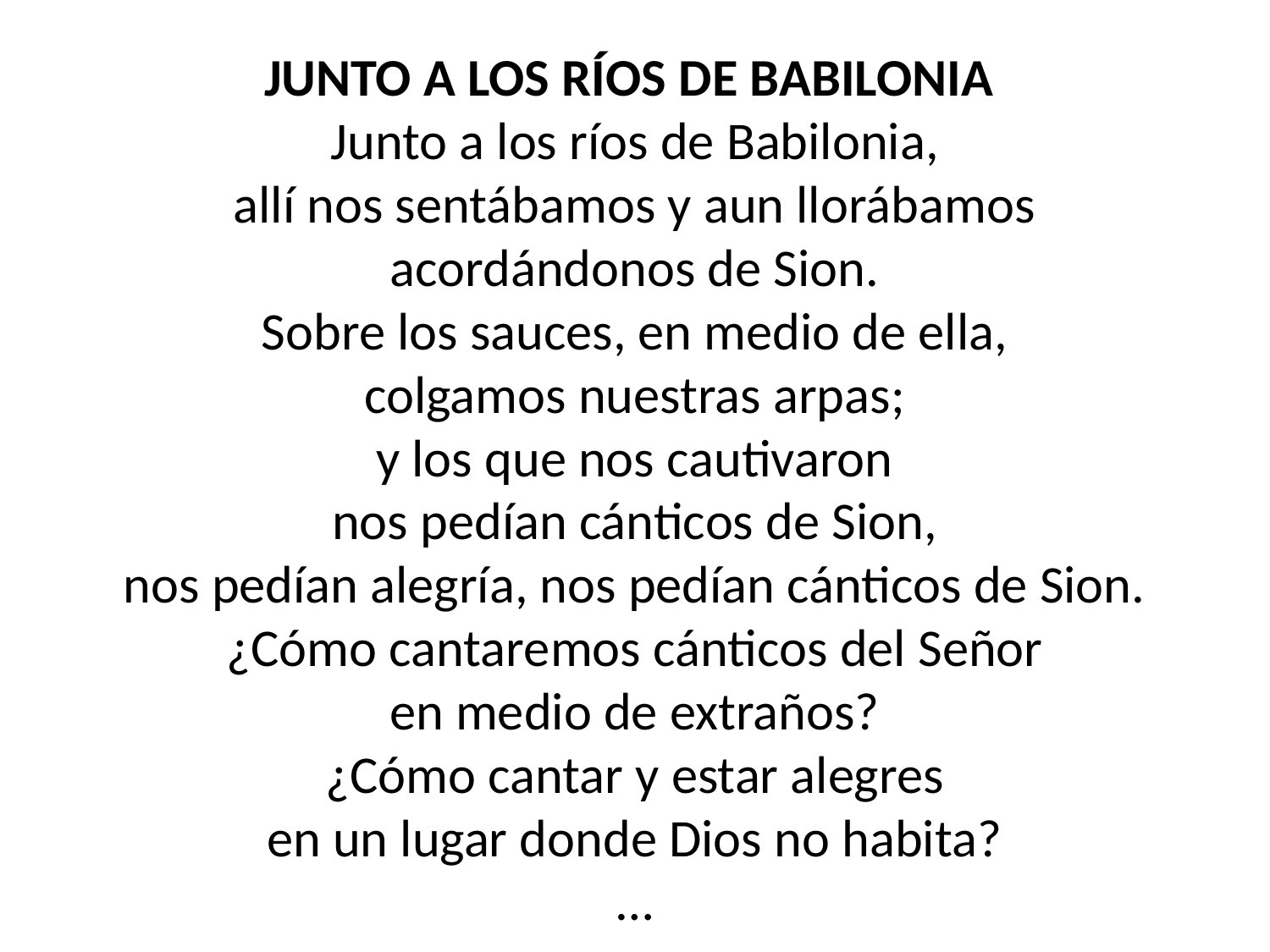

JUNTO A LOS RÍOS DE BABILONIA
Junto a los ríos de Babilonia,
allí nos sentábamos y aun llorábamos
acordándonos de Sion.
Sobre los sauces, en medio de ella,
colgamos nuestras arpas;
y los que nos cautivaron
nos pedían cánticos de Sion,
nos pedían alegría, nos pedían cánticos de Sion.
¿Cómo cantaremos cánticos del Señor
en medio de extraños?
¿Cómo cantar y estar alegres
en un lugar donde Dios no habita?
…